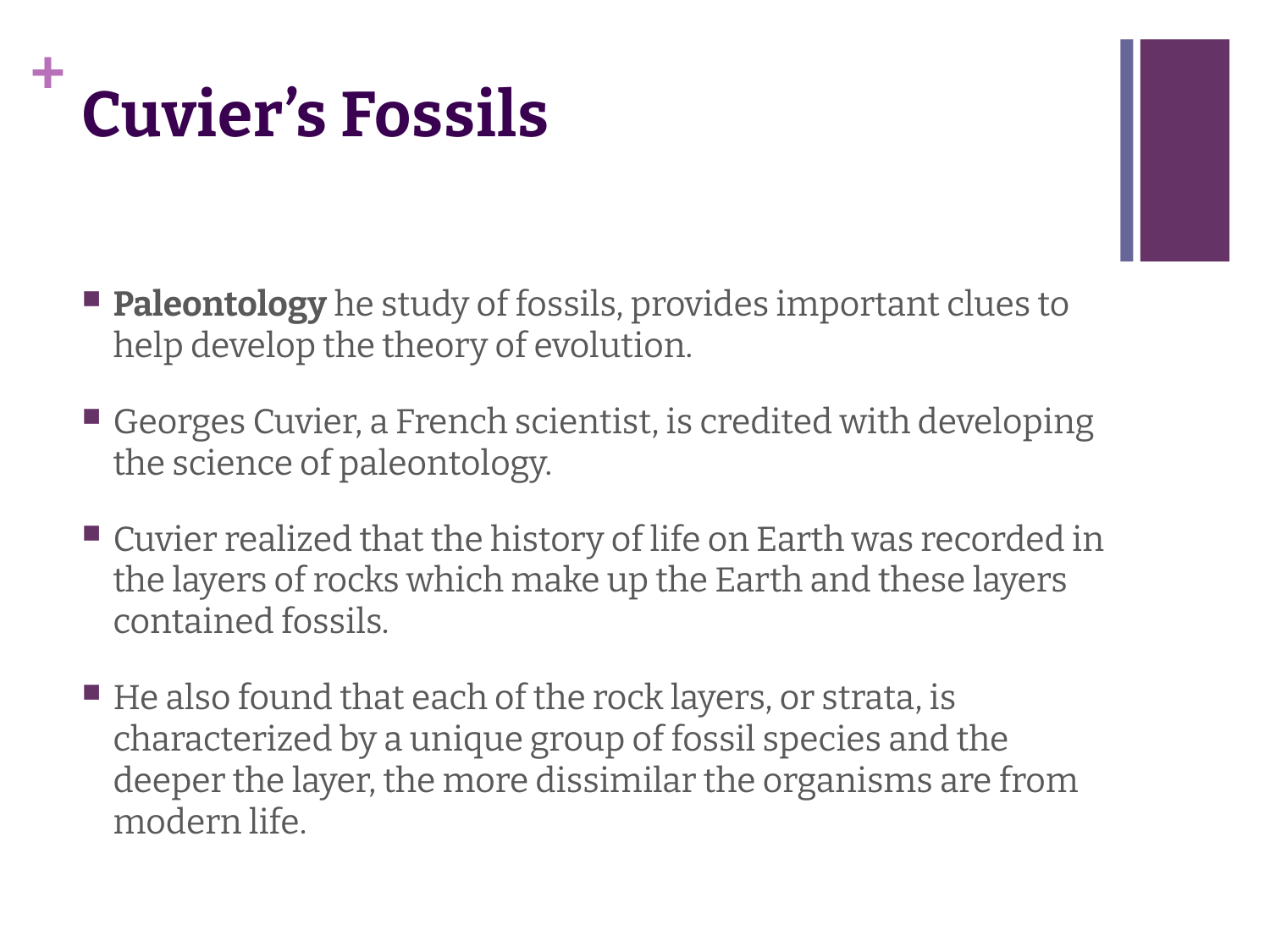

# Cuvier’s Fossils
Paleontology he study of fossils, provides important clues to help develop the theory of evolution.
Georges Cuvier, a French scientist, is credited with developing the science of paleontology.
Cuvier realized that the history of life on Earth was recorded in the layers of rocks which make up the Earth and these layers contained fossils.
He also found that each of the rock layers, or strata, is characterized by a unique group of fossil species and the deeper the layer, the more dissimilar the organisms are from modern life.